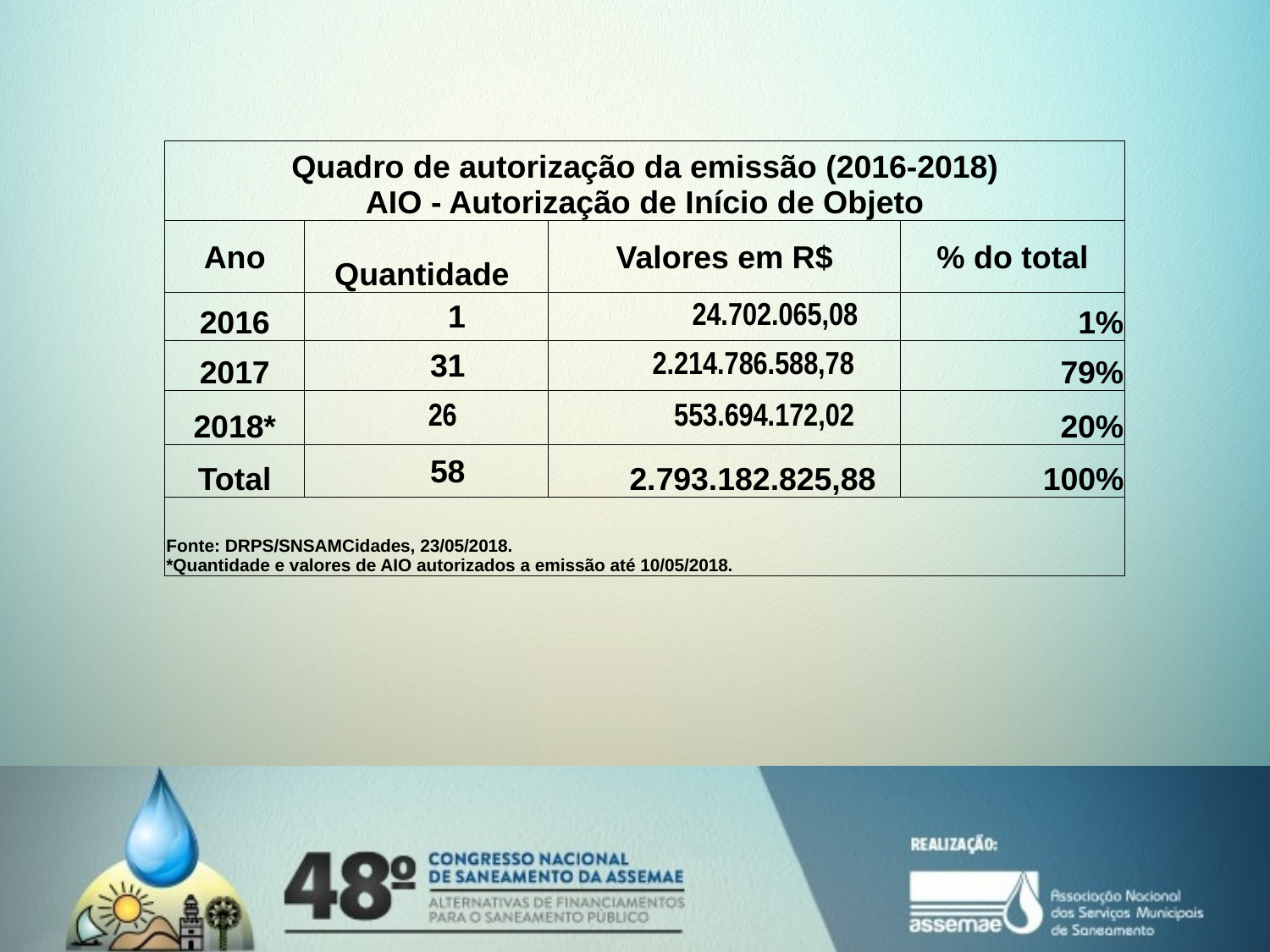

| Quadro de autorização da emissão (2016-2018) AIO - Autorização de Início de Objeto |  |  |  |
| --- | --- | --- | --- |
| Ano | Quantidade | Valores em R$ | % do total |
| 2016 | 1 | 24.702.065,08 | 1% |
| 2017 | 31 | 2.214.786.588,78 | 79% |
| 2018\* | 26 | 553.694.172,02 | 20% |
| Total | 58 | 2.793.182.825,88 | 100% |
| Fonte: DRPS/SNSAMCidades, 23/05/2018. \*Quantidade e valores de AIO autorizados a emissão até 10/05/2018. |  |  |  |